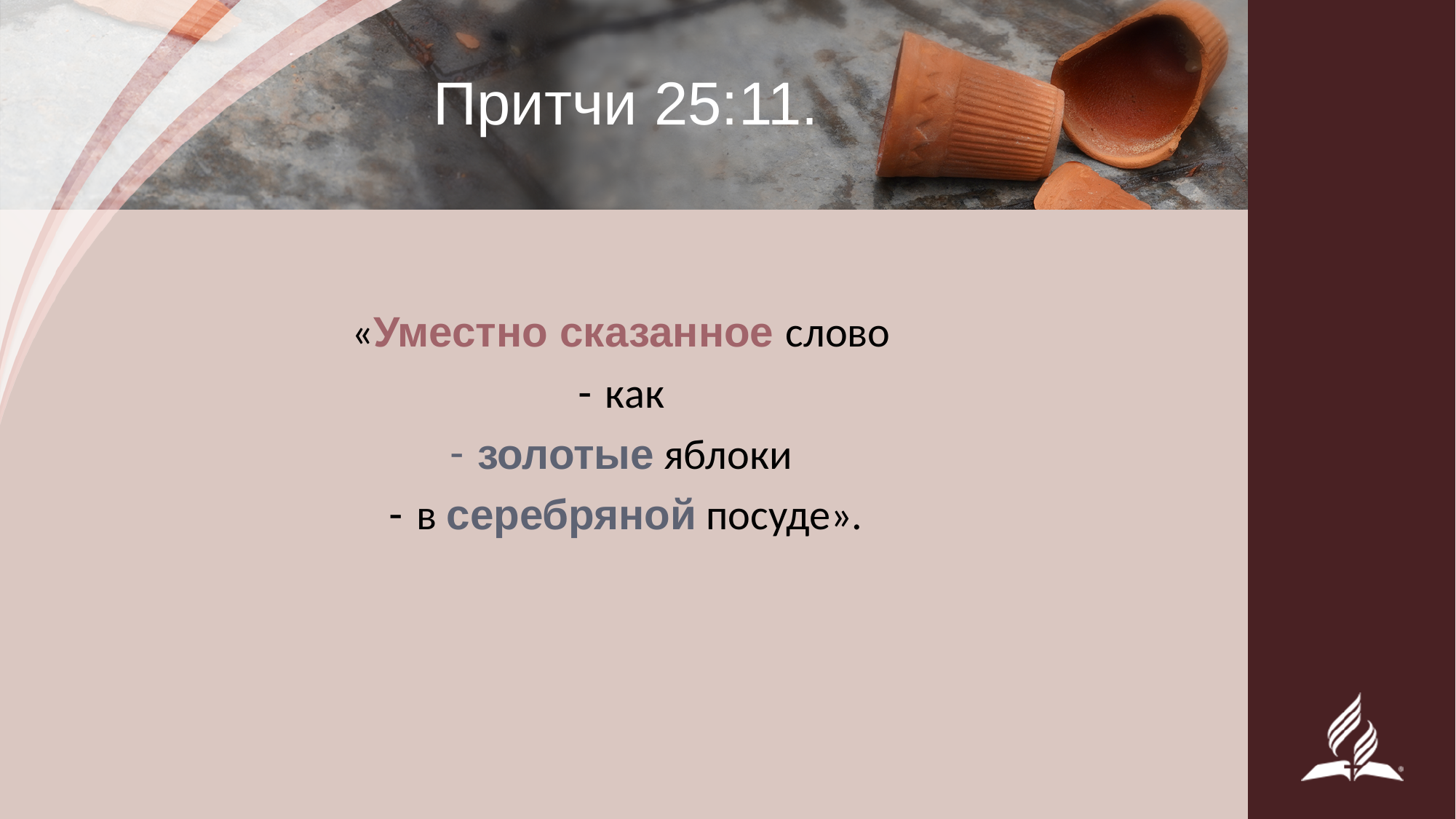

# Притчи 25:11.

«Уместно сказанное слово
как
золотые яблоки
в серебряной посуде».